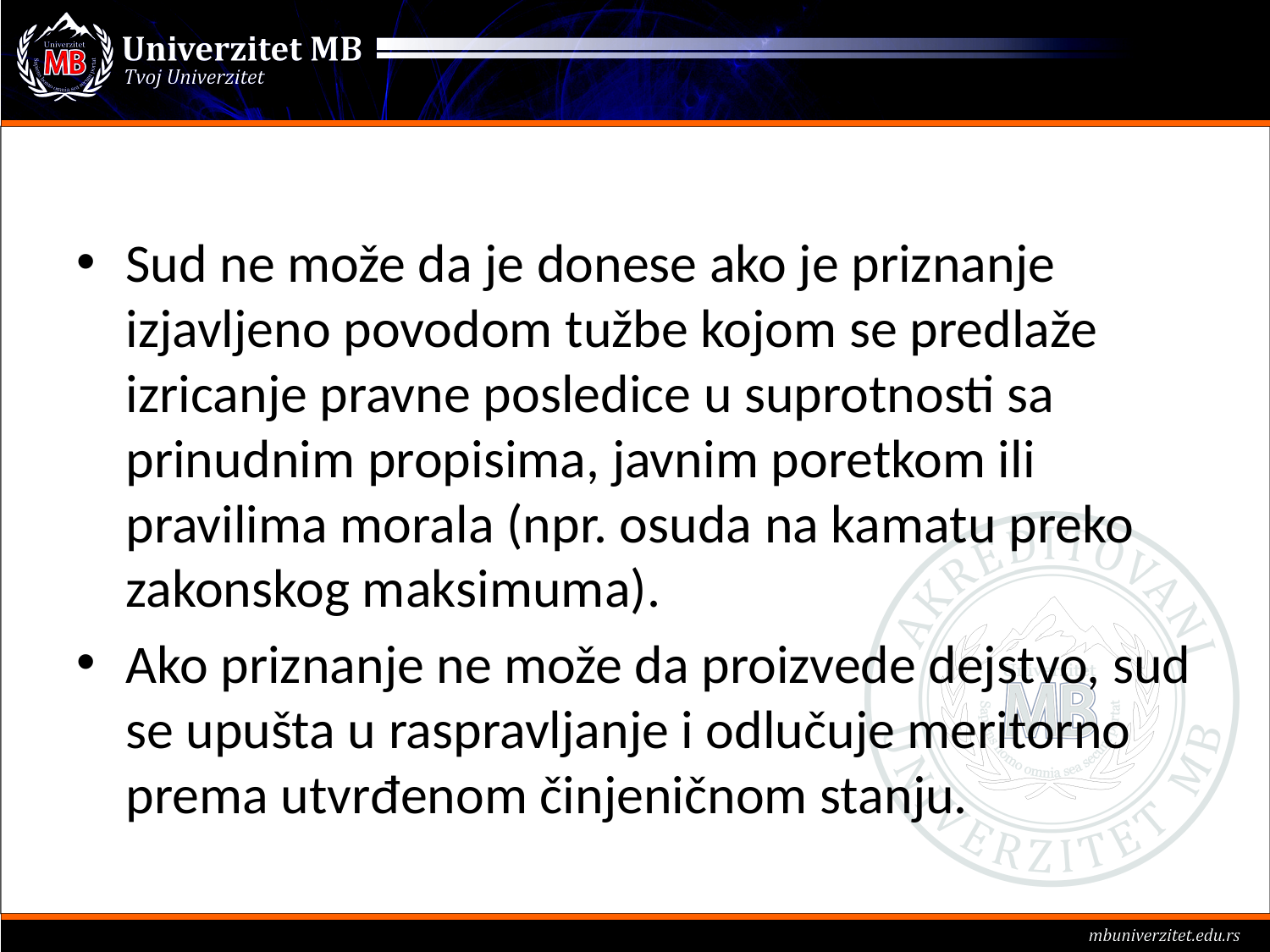

#
Sud ne može da je donese ako je priznanje izjavljeno povodom tužbe kojom se predlaže izricanje pravne posledice u suprotnosti sa prinudnim propisima, javnim poretkom ili pravilima morala (npr. osuda na kamatu preko zakonskog maksimuma).
Ako priznanje ne može da proizvede dejstvo, sud se upušta u raspravljanje i odlučuje meritorno prema utvrđenom činjeničnom stanju.